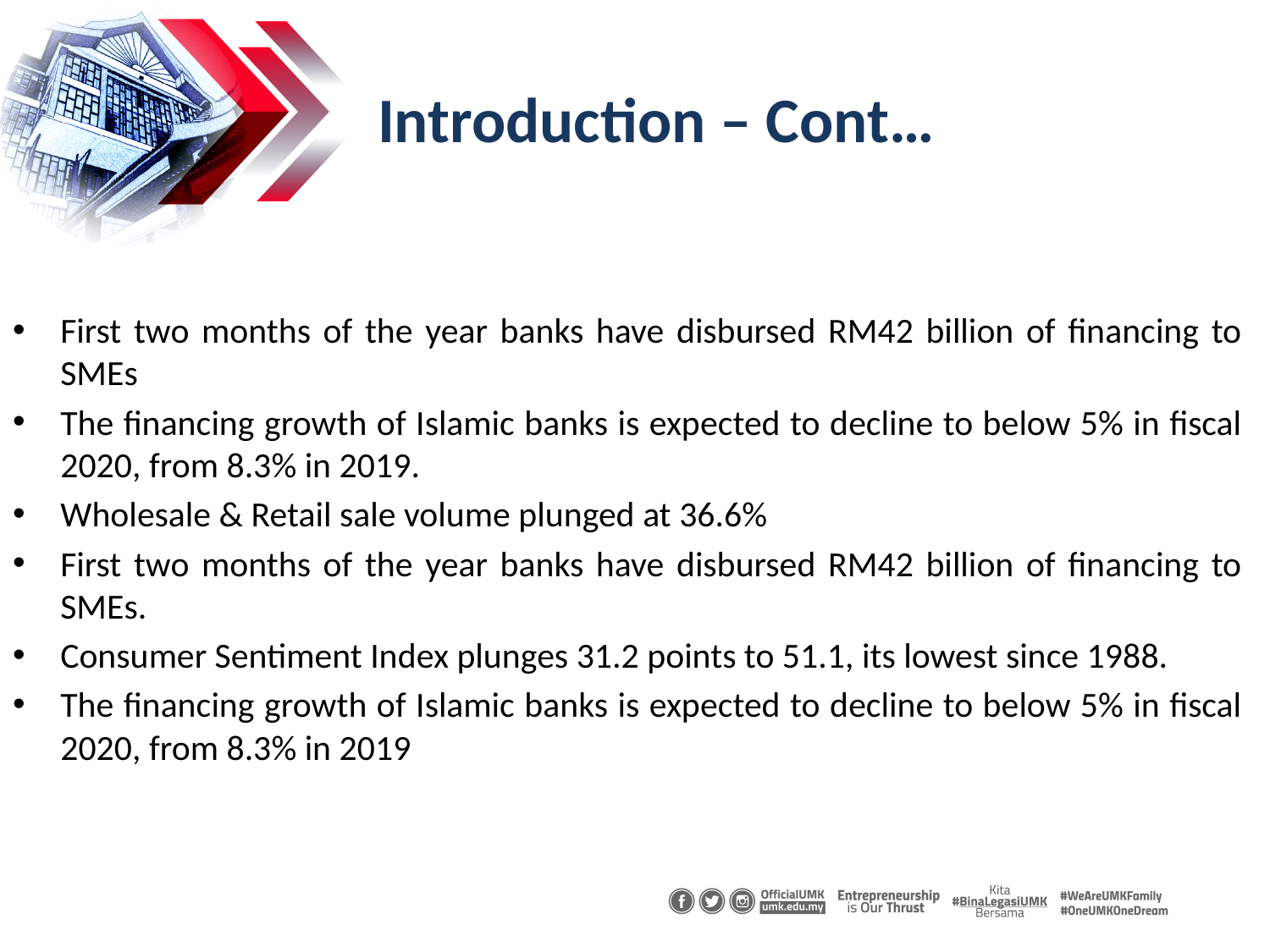

# Introduction – Cont…
First two months of the year banks have disbursed RM42 billion of financing to SMEs
The financing growth of Islamic banks is expected to decline to below 5% in fiscal 2020, from 8.3% in 2019.
Wholesale & Retail sale volume plunged at 36.6%
First two months of the year banks have disbursed RM42 billion of financing to SMEs.
Consumer Sentiment Index plunges 31.2 points to 51.1, its lowest since 1988.
The financing growth of Islamic banks is expected to decline to below 5% in fiscal 2020, from 8.3% in 2019